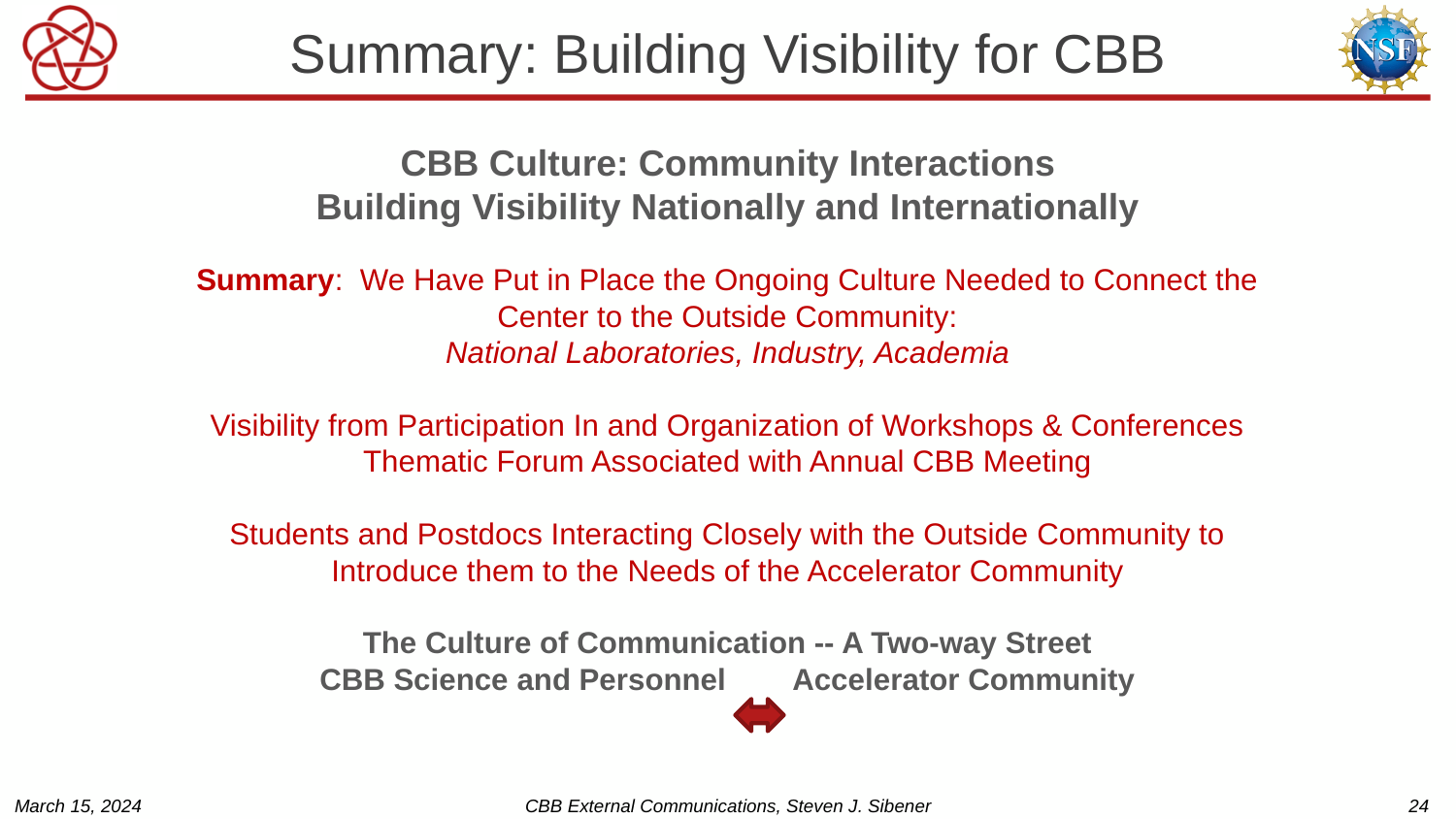

# Summary: Building Visibility for CBB
CBB Culture: Community Interactions
Building Visibility Nationally and Internationally
Summary:  We Have Put in Place the Ongoing Culture Needed to Connect the Center to the Outside Community:
National Laboratories, Industry, Academia

Visibility from Participation In and Organization of Workshops & Conferences
Thematic Forum Associated with Annual CBB Meeting

Students and Postdocs Interacting Closely with the Outside Community to Introduce them to the Needs of the Accelerator Community

The Culture of Communication -- A Two-way Street
CBB Science and Personnel        Accelerator Community

March 15, 2024
CBB External Communications, Steven J. Sibener
24